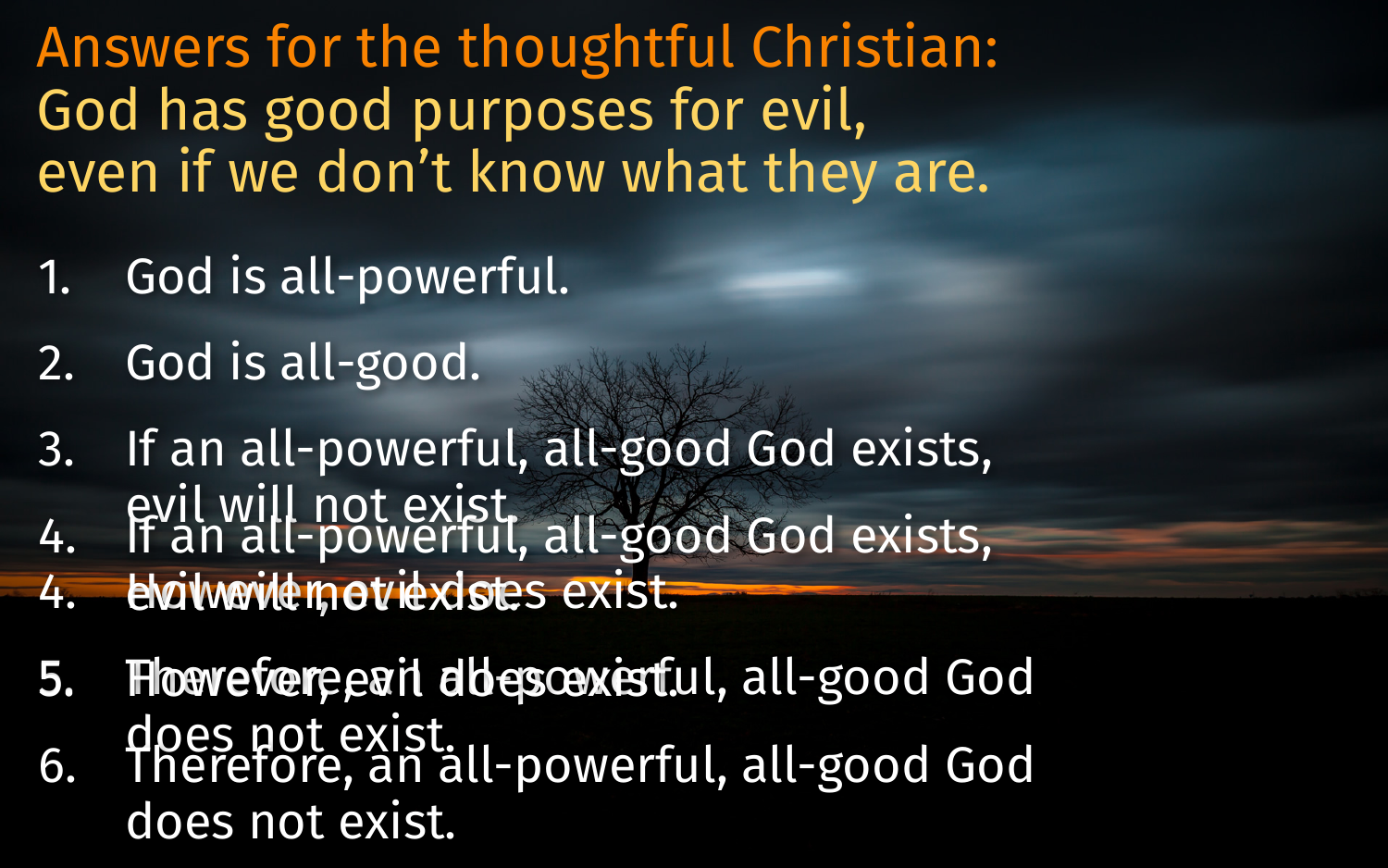

# Answers for the thoughtful Christian: God has good purposes for evil, even if we don’t know what they are.
God is all-powerful.
God is all-good.
If an all-powerful, all-good God exists,
evil will not exist.
However, evil does exist.
Therefore, an all-powerful, all-good God
does not exist.
If an all-powerful, all-good God exists,
evil will not exist.
However, evil does exist.
Therefore, an all-powerful, all-good God
does not exist.